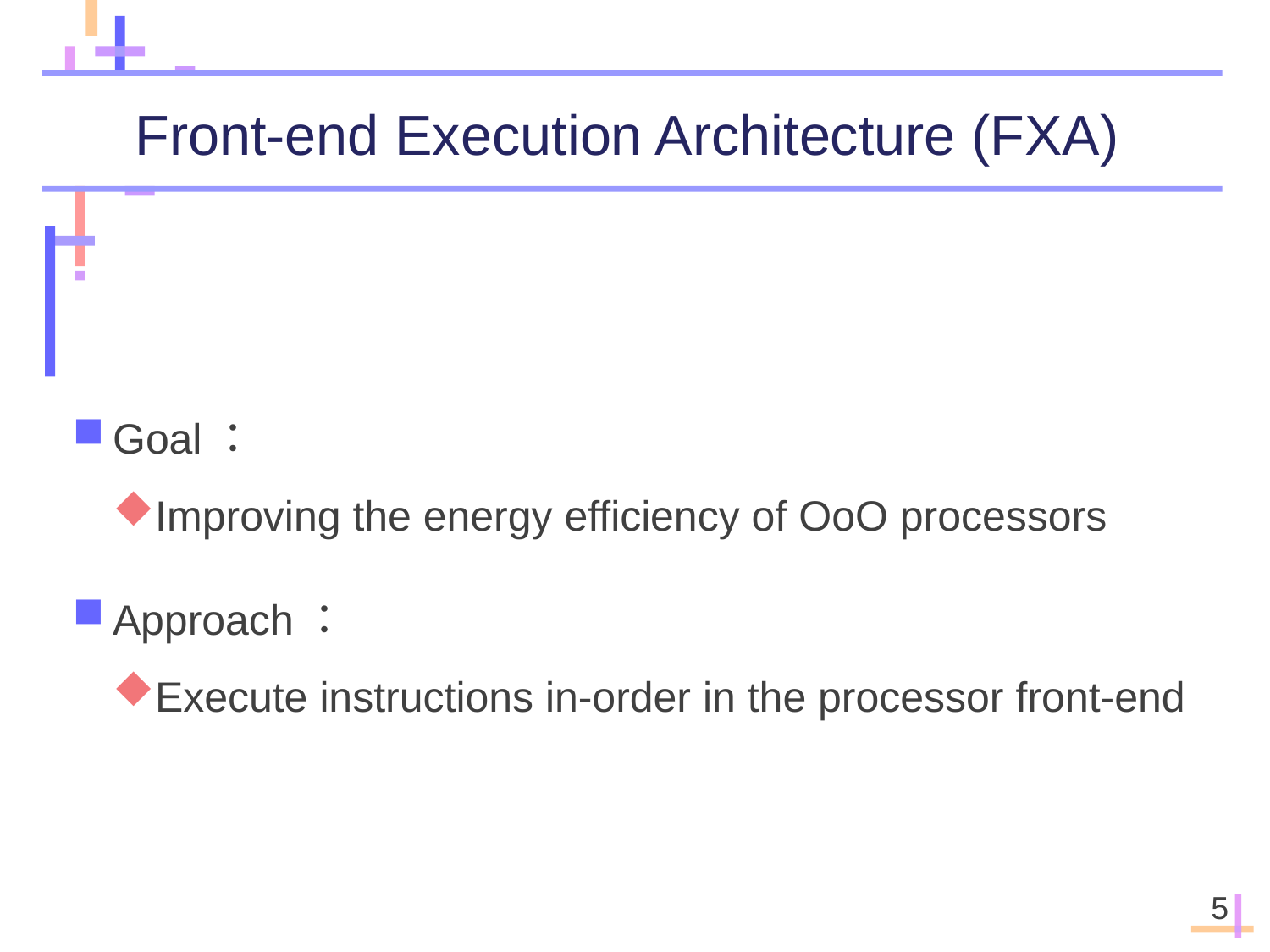

# Front-end Execution Architecture (FXA)
Goal：
Improving the energy efficiency of OoO processors
Approach：
Execute instructions in-order in the processor front-end
5